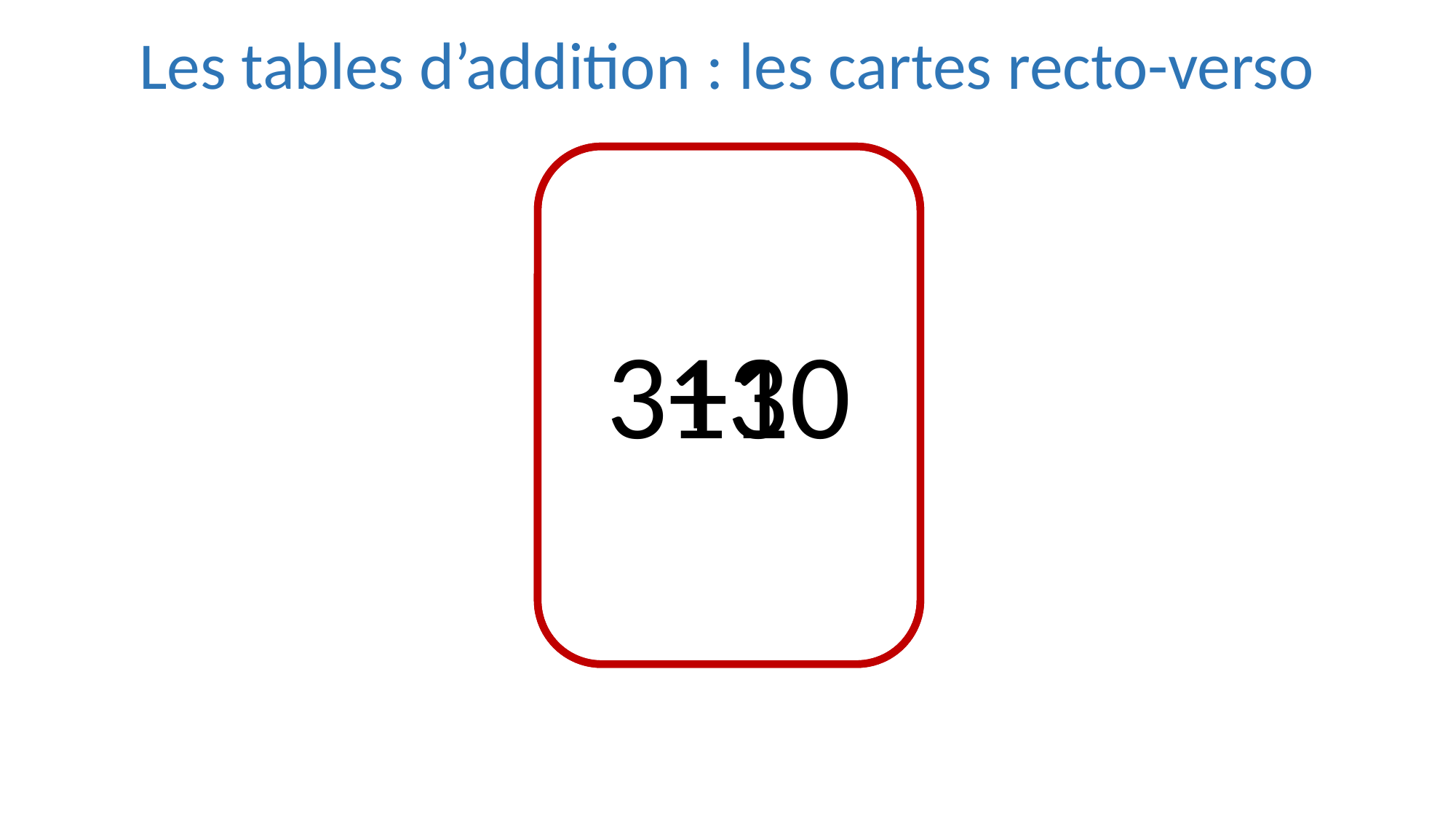

Les tables d’addition : les cartes recto-verso

3+10

13